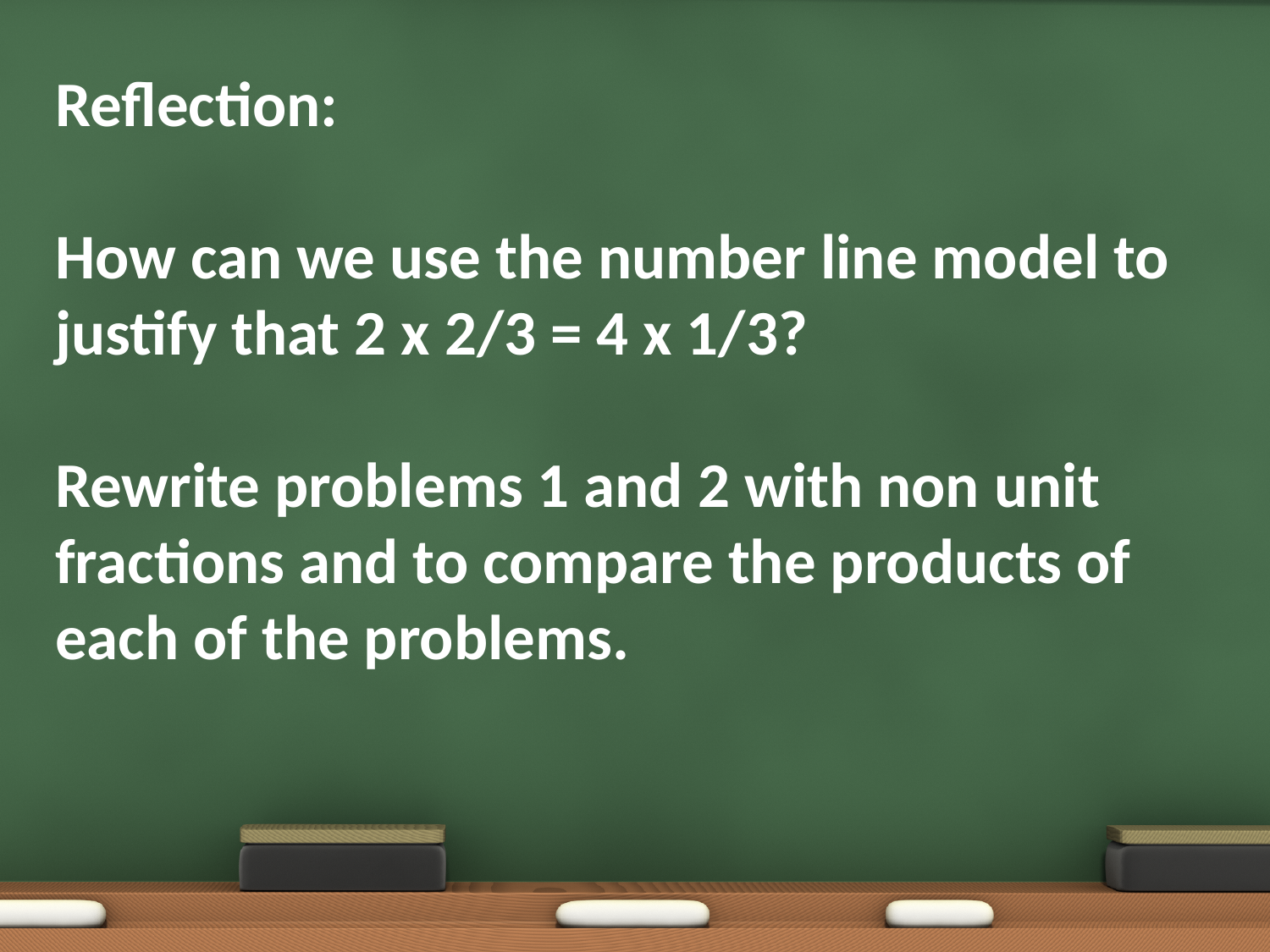

Reflection:

How can we use the number line model to justify that 2 x 2/3 = 4 x 1/3?

Rewrite problems 1 and 2 with non unit fractions and to compare the products of each of the problems.